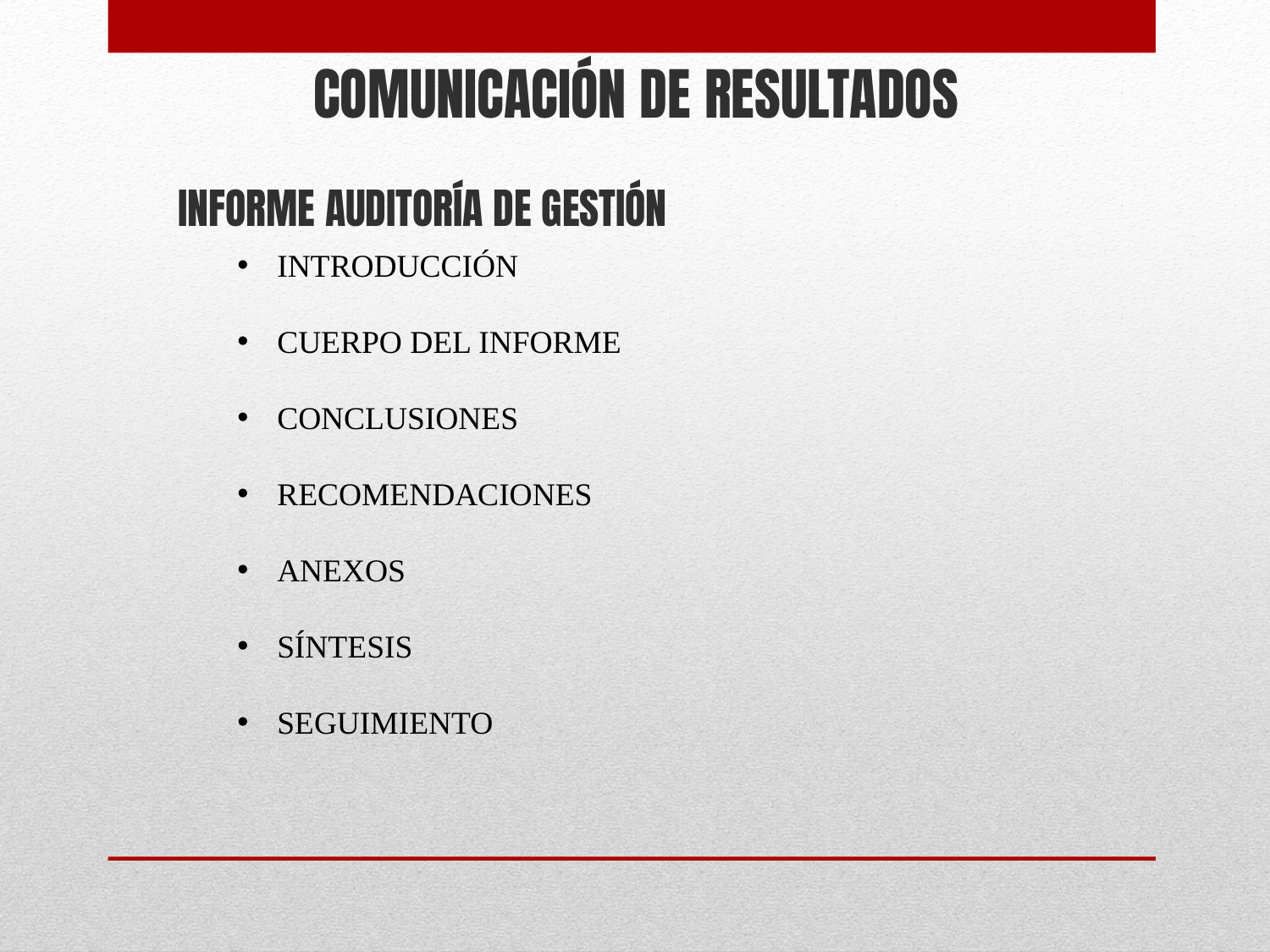

COMUNICACIÓN DE RESULTADOS
INFORME AUDITORÍA DE GESTIÓN
INTRODUCCIÓN

CUERPO DEL INFORME

CONCLUSIONES

RECOMENDACIONES

ANEXOS

SÍNTESIS

SEGUIMIENTO